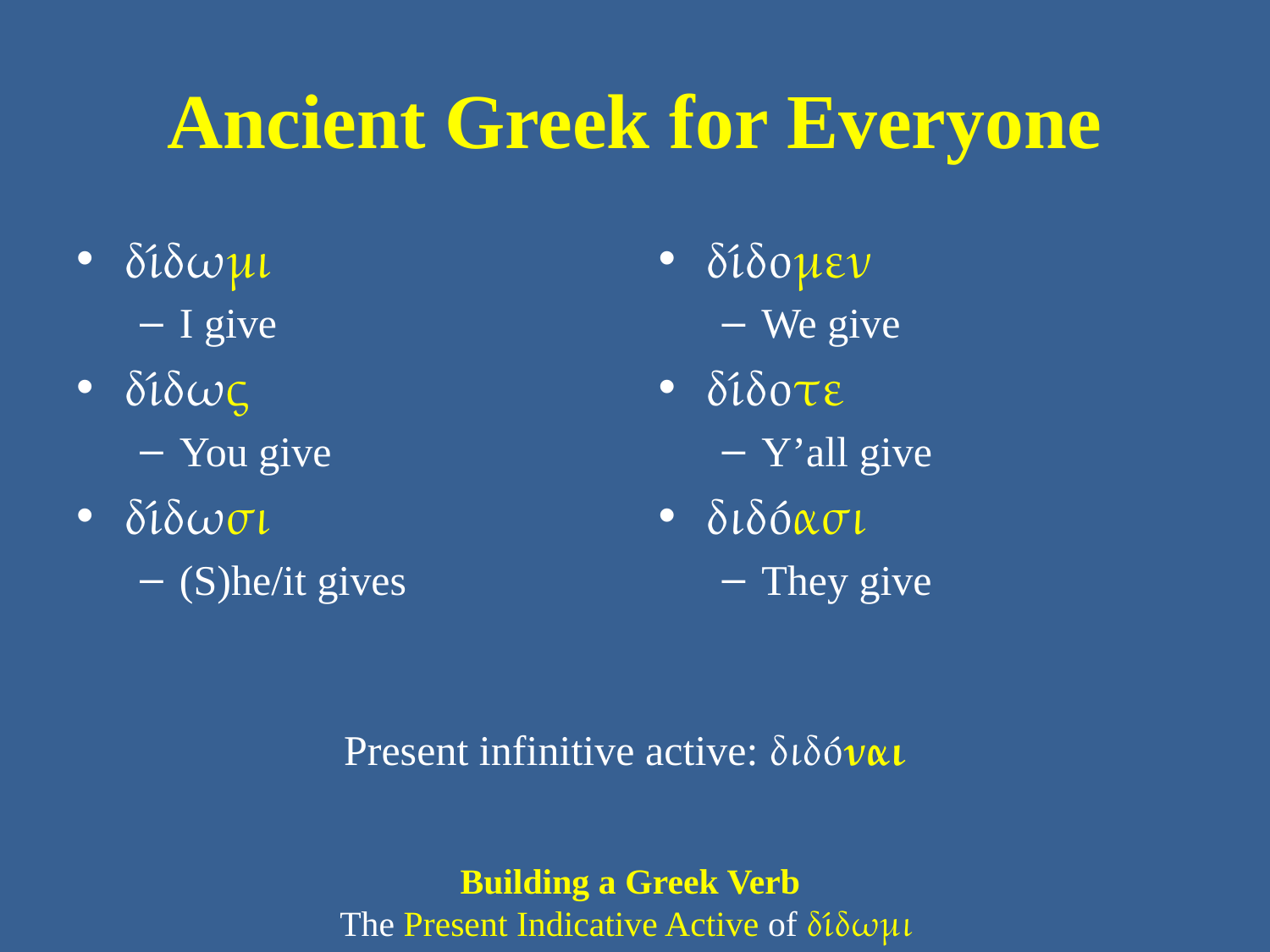

# Ancient Greek for Everyone
δίδωμι
I give
δίδως
You give
δίδωσι
(S)he/it gives
δίδομεν
We give
δίδοτε
Y’all give
διδόασι
They give
Present infinitive active: διδόναι

Building a Greek Verb
The Present Indicative Active of δίδωμι